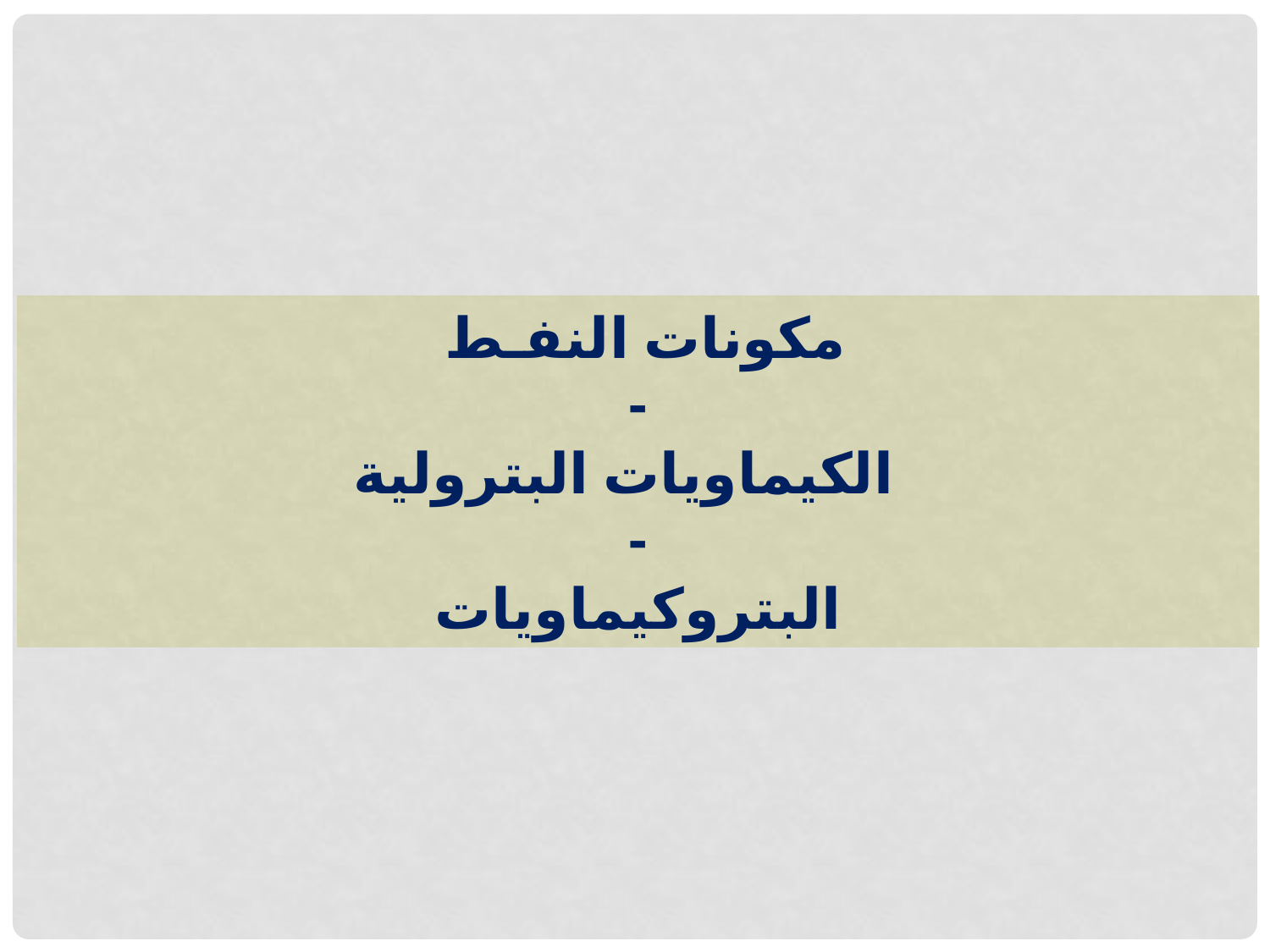

مكونات النفـط
-
  الكيماويات البترولية
-
البتروكيماويات